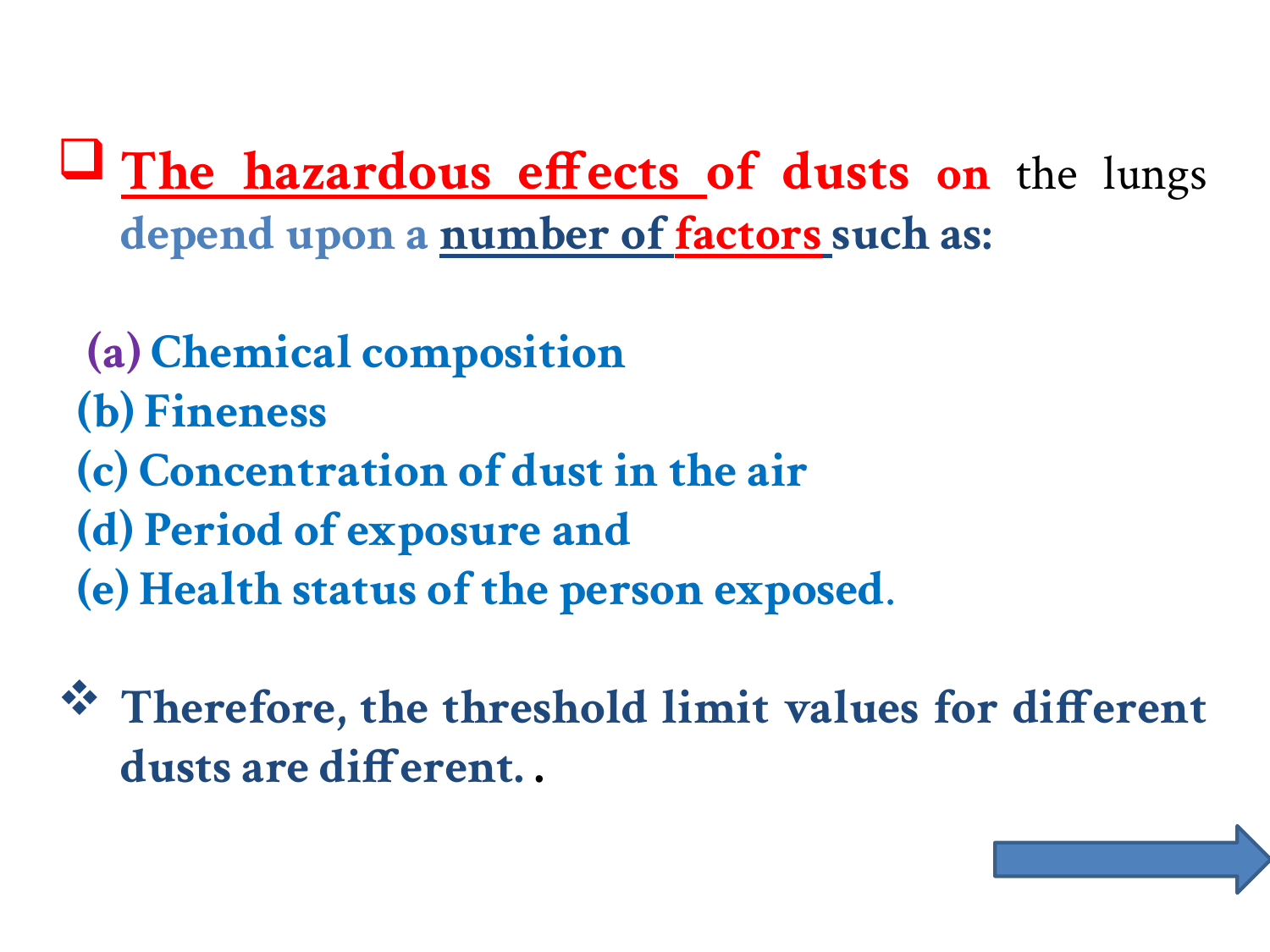

The hazardous effects of dusts on the lungs depend upon a number of factors such as:

   (a) Chemical composition
  (b) Fineness
  (c) Concentration of dust in the air
  (d) Period of exposure and
  (e) Health status of the person exposed.

Therefore, the threshold limit values for different dusts are different. .